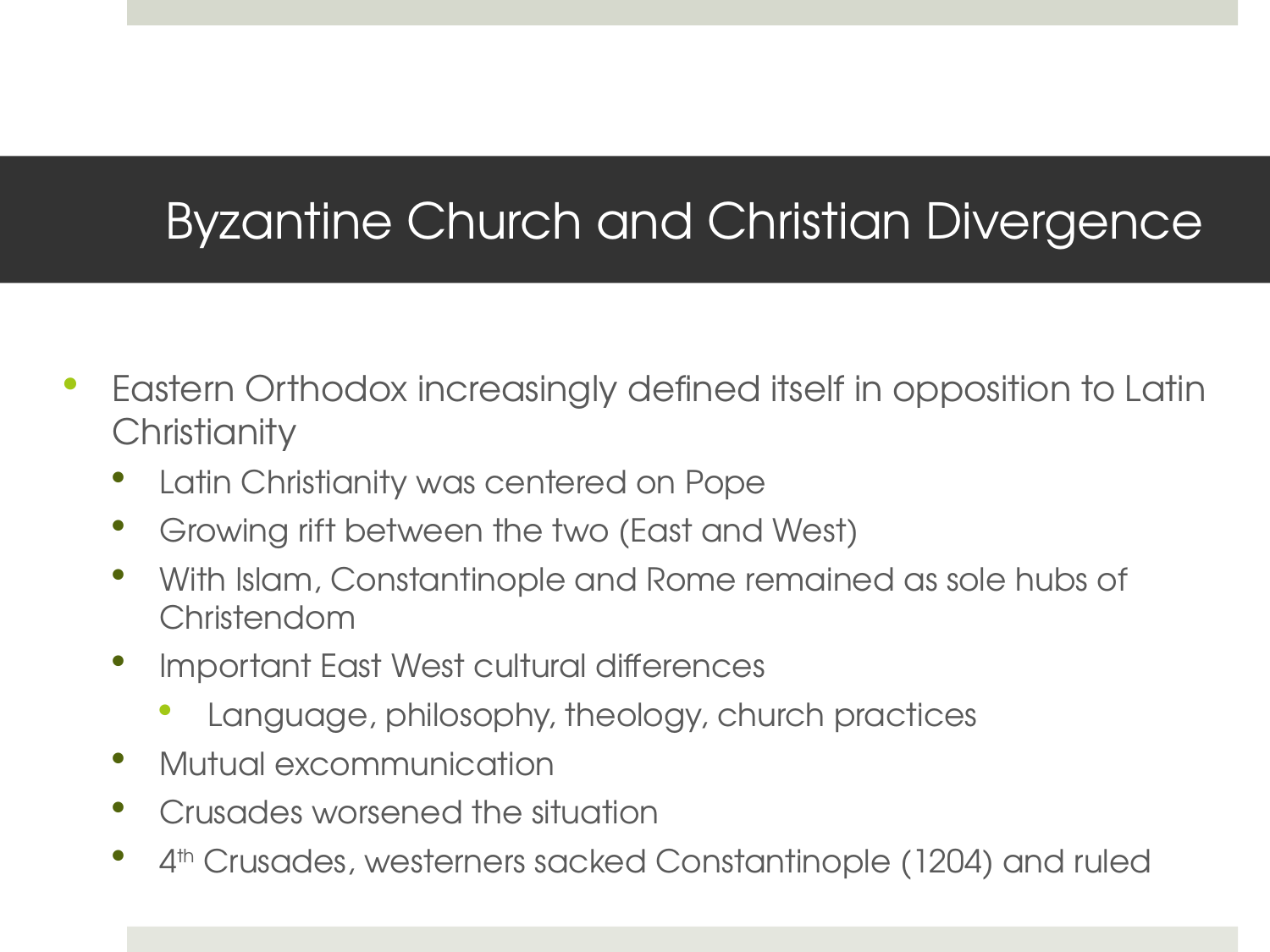

# Byzantine Church and Christian Divergence
Eastern Orthodox increasingly defined itself in opposition to Latin Christianity
Latin Christianity was centered on Pope
Growing rift between the two (East and West)
With Islam, Constantinople and Rome remained as sole hubs of Christendom
Important East West cultural differences
Language, philosophy, theology, church practices
Mutual excommunication
Crusades worsened the situation
4th Crusades, westerners sacked Constantinople (1204) and ruled